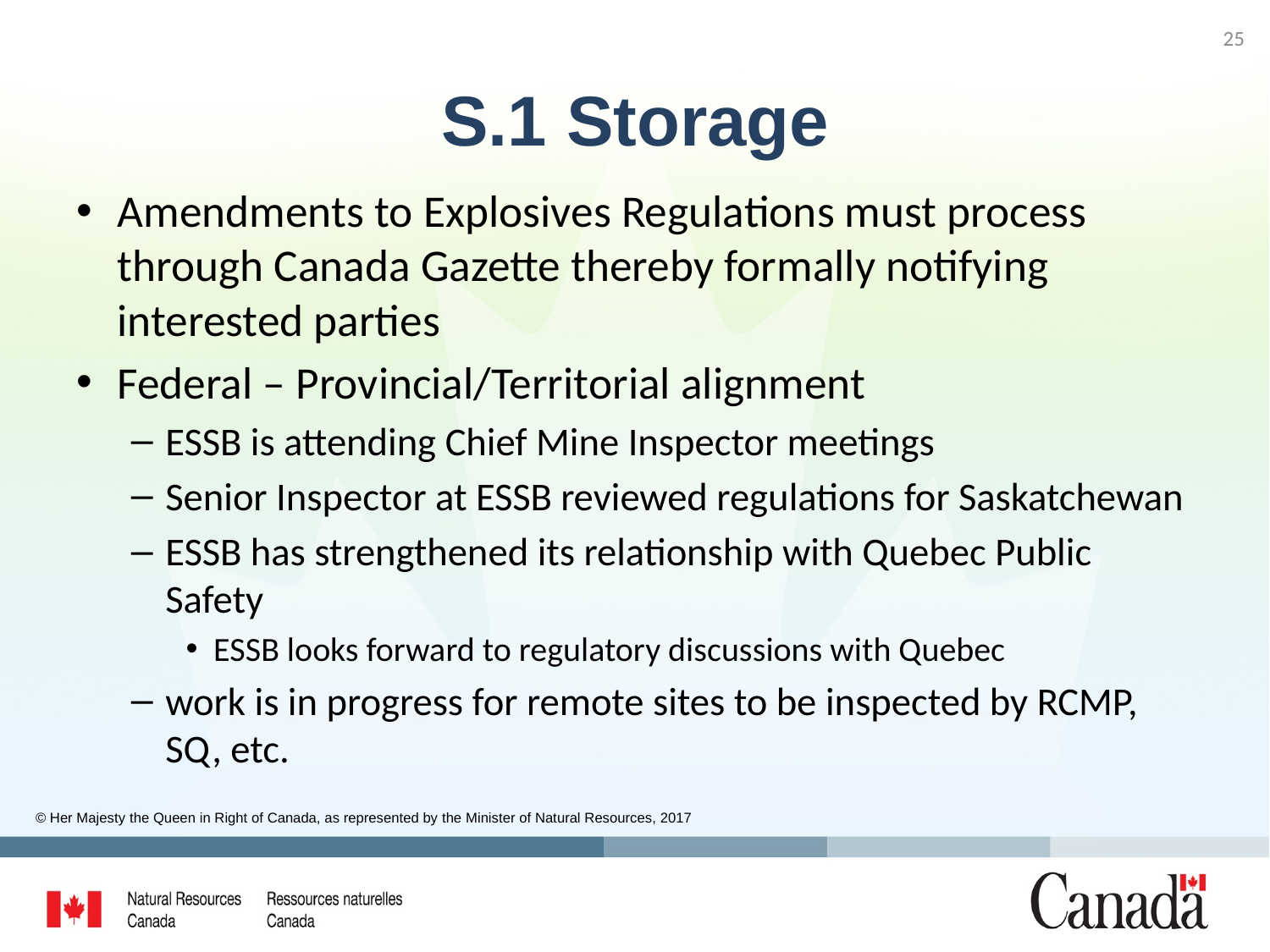

25
# S.1 Storage
Amendments to Explosives Regulations must process through Canada Gazette thereby formally notifying interested parties
Federal – Provincial/Territorial alignment
ESSB is attending Chief Mine Inspector meetings
Senior Inspector at ESSB reviewed regulations for Saskatchewan
ESSB has strengthened its relationship with Quebec Public Safety
ESSB looks forward to regulatory discussions with Quebec
work is in progress for remote sites to be inspected by RCMP, SQ, etc.